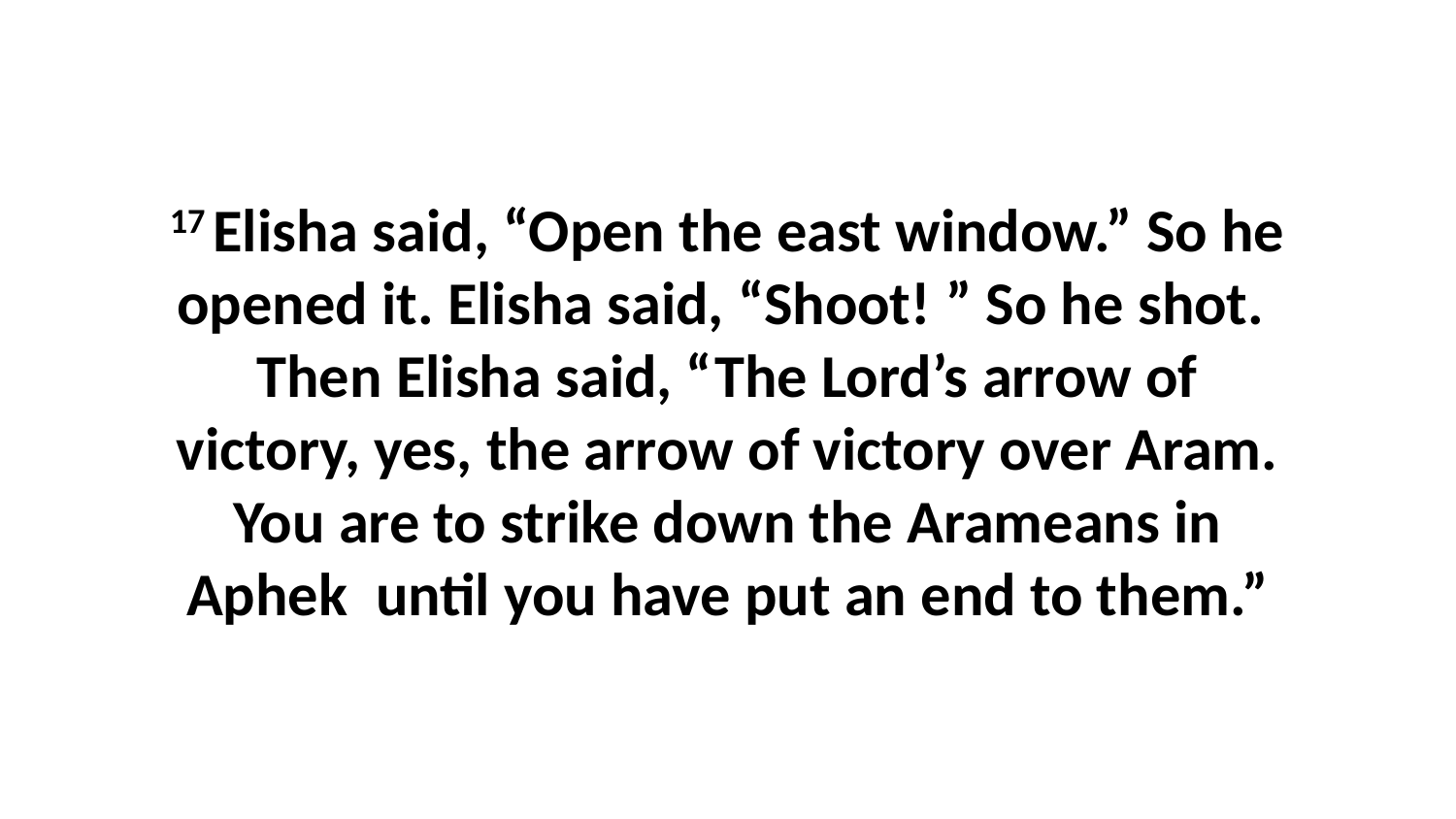

17 Elisha said, “Open the east window.” So he opened it. Elisha said, “Shoot! ” So he shot.  Then Elisha said, “The Lord’s arrow of victory, yes, the arrow of victory over Aram. You are to strike down the Arameans in Aphek  until you have put an end to them.”